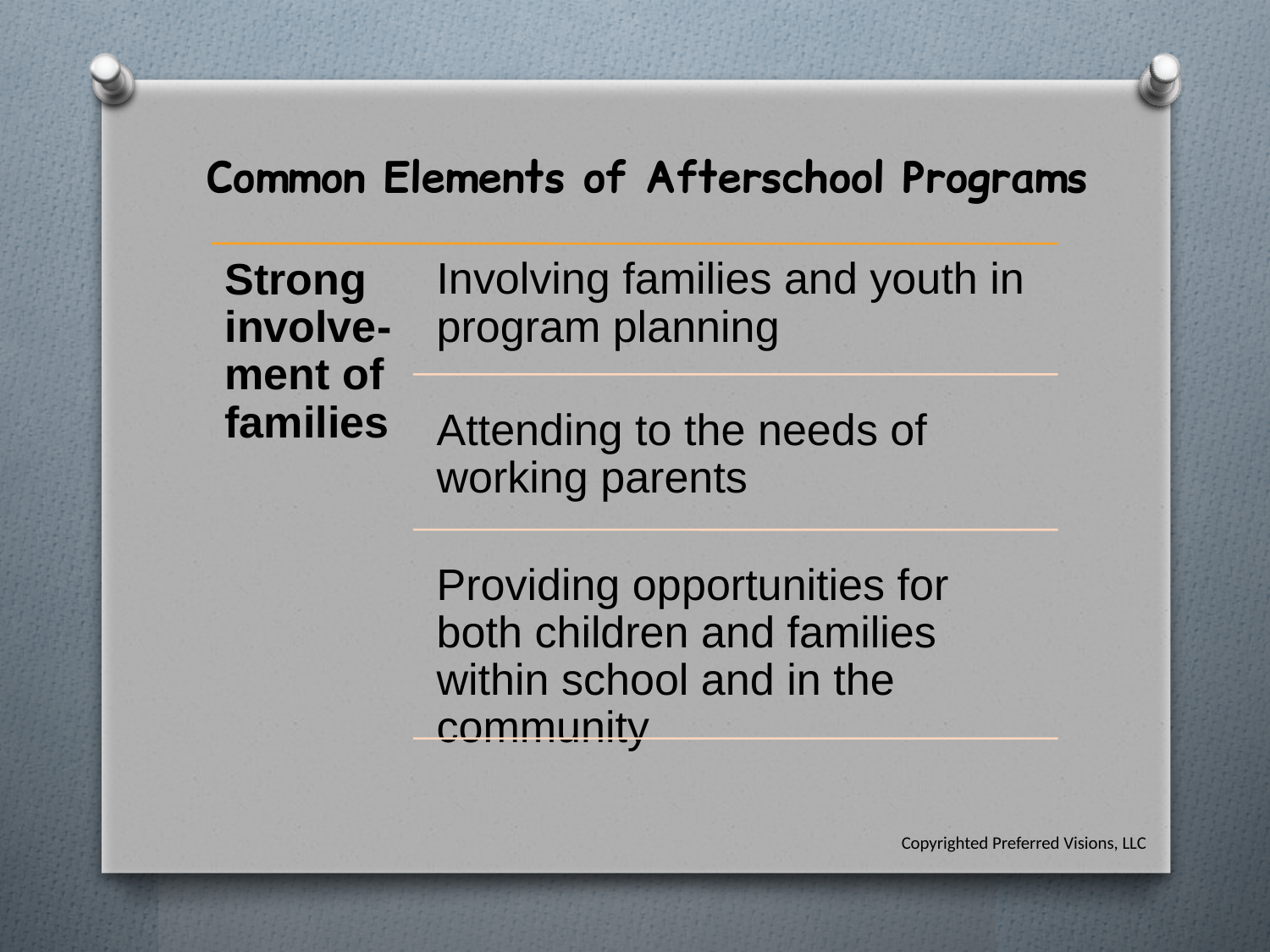

Common Elements of Afterschool Programs
Strong involve-ment of families
Involving families and youth in program planning
Attending to the needs of working parents
Providing opportunities for both children and families within school and in the community
Copyrighted Preferred Visions, LLC